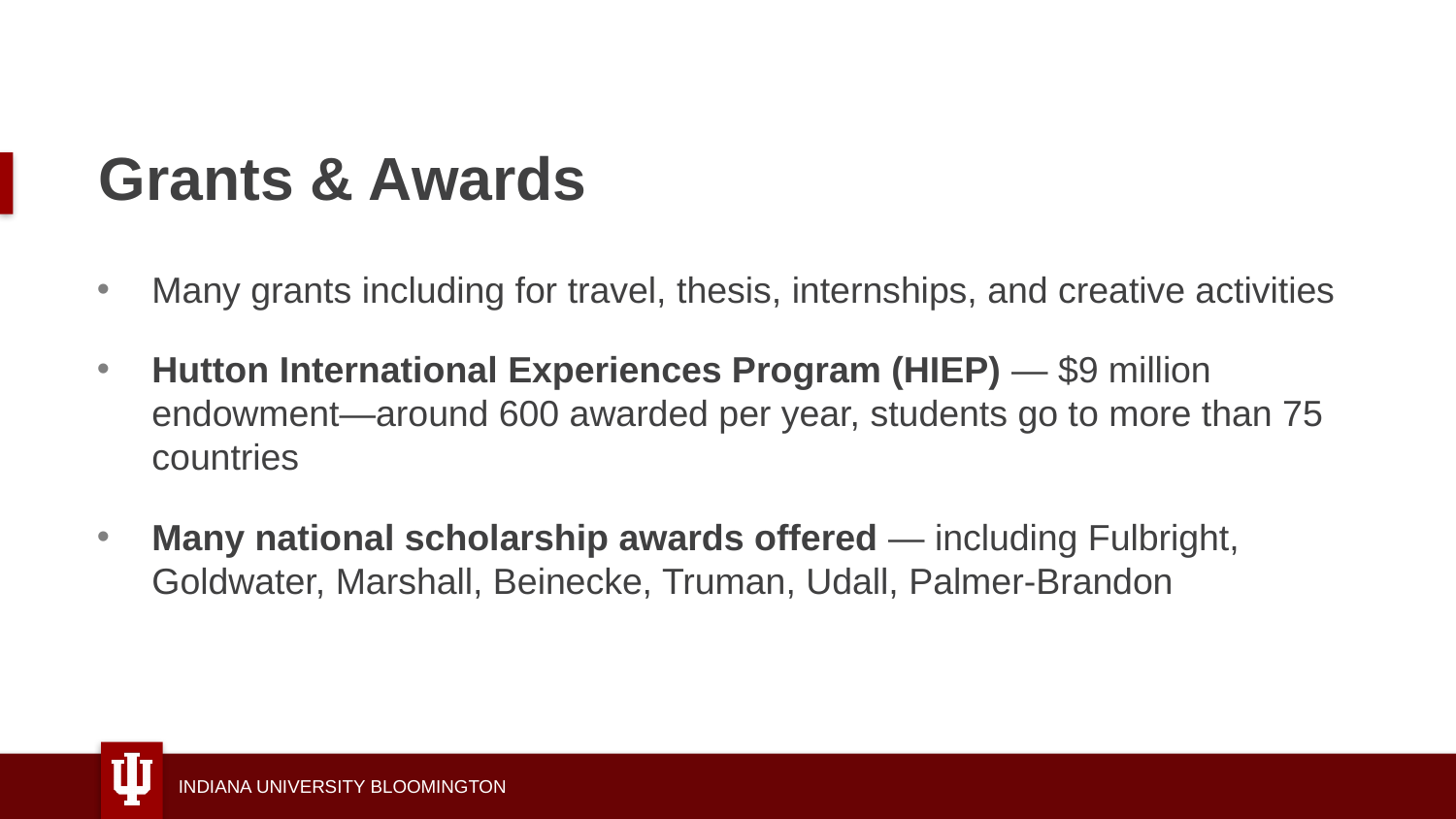

# Grants & Awards
Many grants including for travel, thesis, internships, and creative activities
Hutton International Experiences Program (HIEP) — $9 million endowment—around 600 awarded per year, students go to more than 75 countries
Many national scholarship awards offered — including Fulbright, Goldwater, Marshall, Beinecke, Truman, Udall, Palmer-Brandon